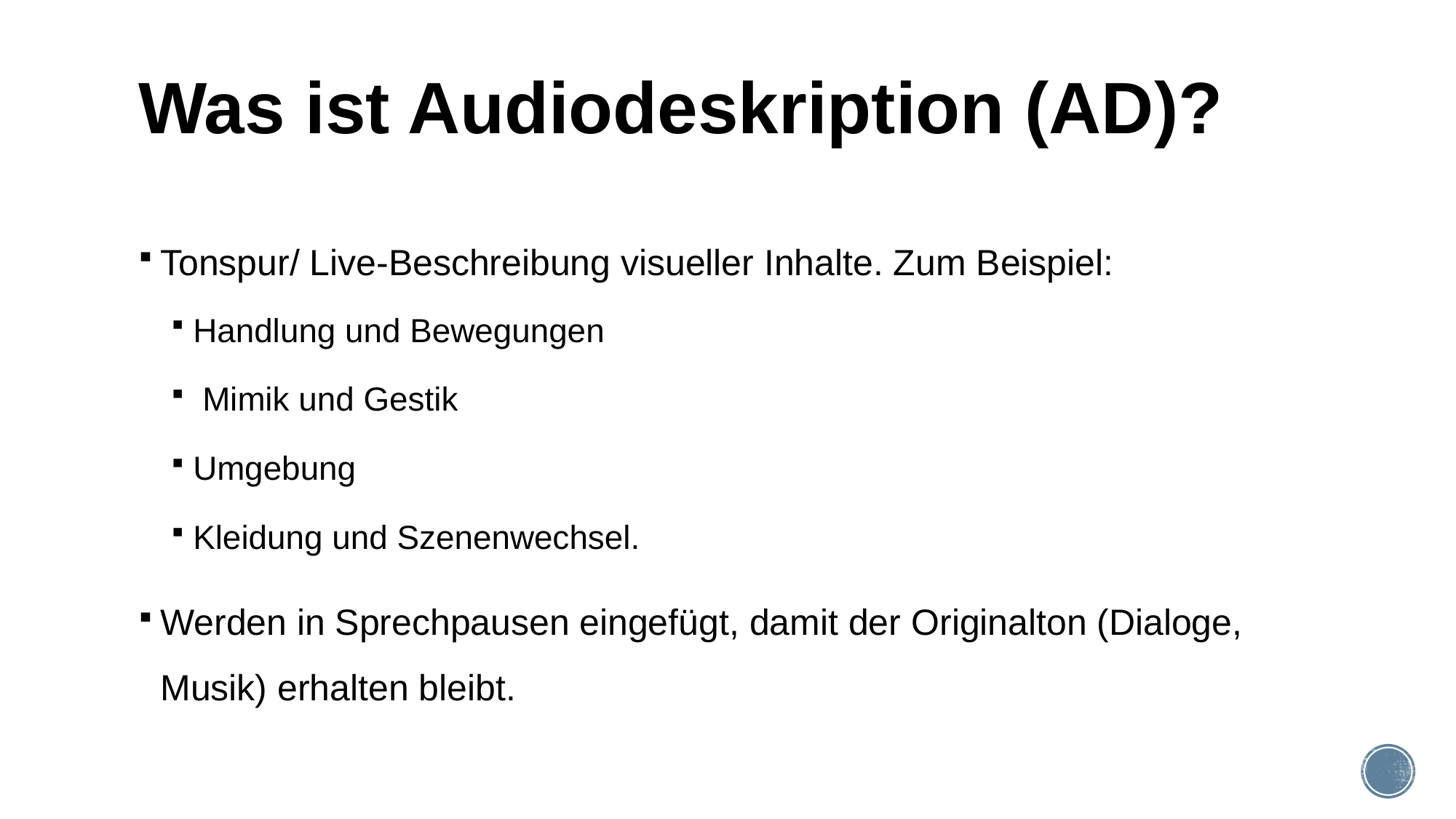

# Was ist Audiodeskription (AD)?
Tonspur/ Live-Beschreibung visueller Inhalte. Zum Beispiel:
Handlung und Bewegungen
 Mimik und Gestik
Umgebung
Kleidung und Szenenwechsel.
Werden in Sprechpausen eingefügt, damit der Originalton (Dialoge, Musik) erhalten bleibt.